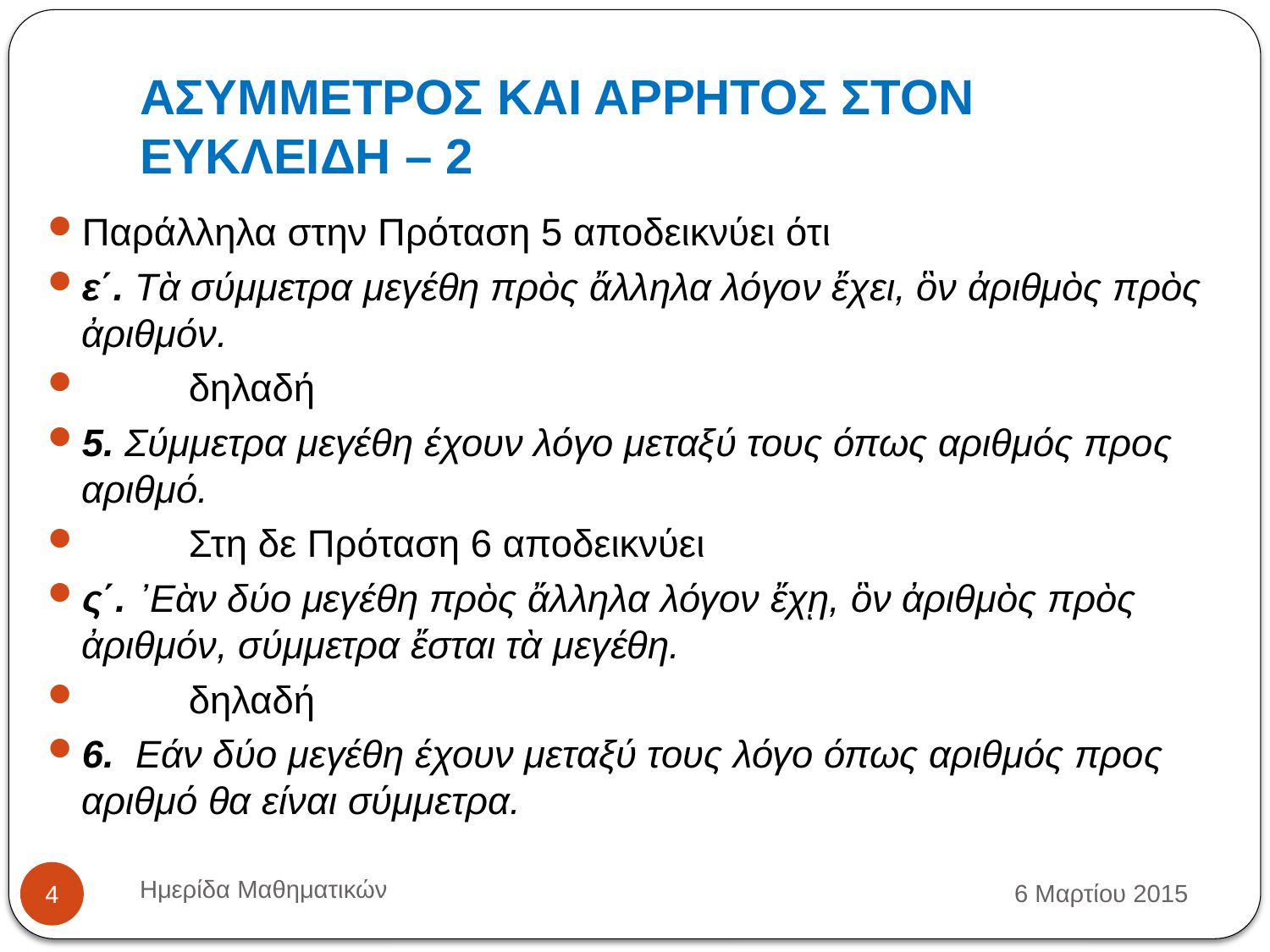

# ΑΣΥΜΜΕΤΡΟΣ ΚΑΙ ΑΡΡΗΤΟΣ ΣΤΟΝ ΕΥΚΛΕΙΔΗ – 2
Παράλληλα στην Πρόταση 5 αποδεικνύει ότι
ε΄. Τὰ σύμμετρα μεγέθη πρὸς ἄλληλα λόγον ἔχει, ὃν ἀριθμὸς πρὸς ἀριθμόν.
	δηλαδή
5. Σύμμετρα μεγέθη έχουν λόγο μεταξύ τους όπως αριθμός προς αριθμό.
 	Στη δε Πρόταση 6 αποδεικνύει
ς΄. ᾿Εὰν δύο μεγέθη πρὸς ἄλληλα λόγον ἔχῃ, ὃν ἀριθμὸς πρὸς ἀριθμόν, σύμμετρα ἔσται τὰ μεγέθη.
	δηλαδή
6.  Εάν δύο μεγέθη έχουν μεταξύ τους λόγο όπως αριθμός προς αριθμό θα είναι σύμμετρα.

Ημερίδα Μαθηματικών
6 Μαρτίου 2015
4